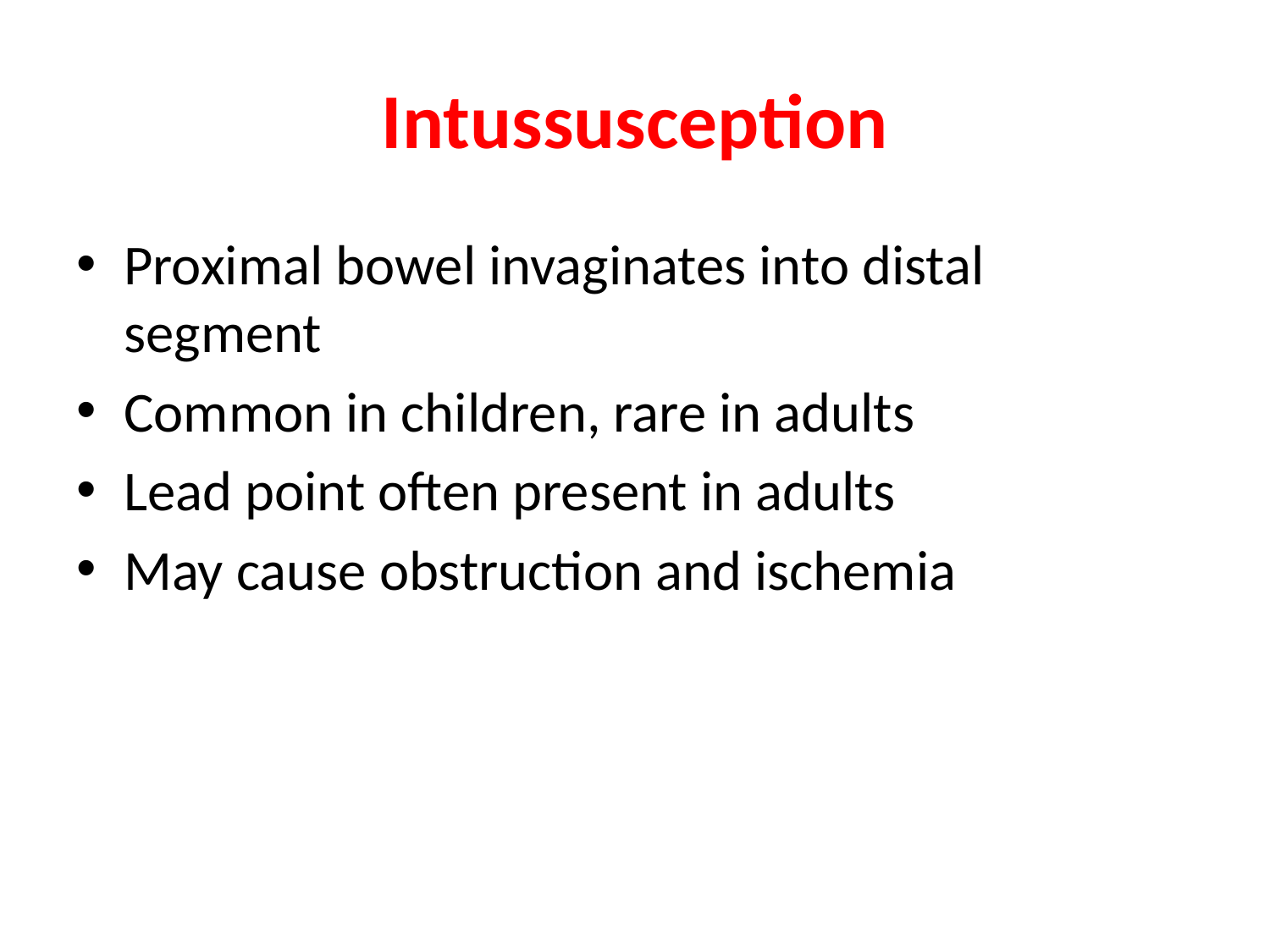

# Intussusception
Proximal bowel invaginates into distal segment
Common in children, rare in adults
Lead point often present in adults
May cause obstruction and ischemia